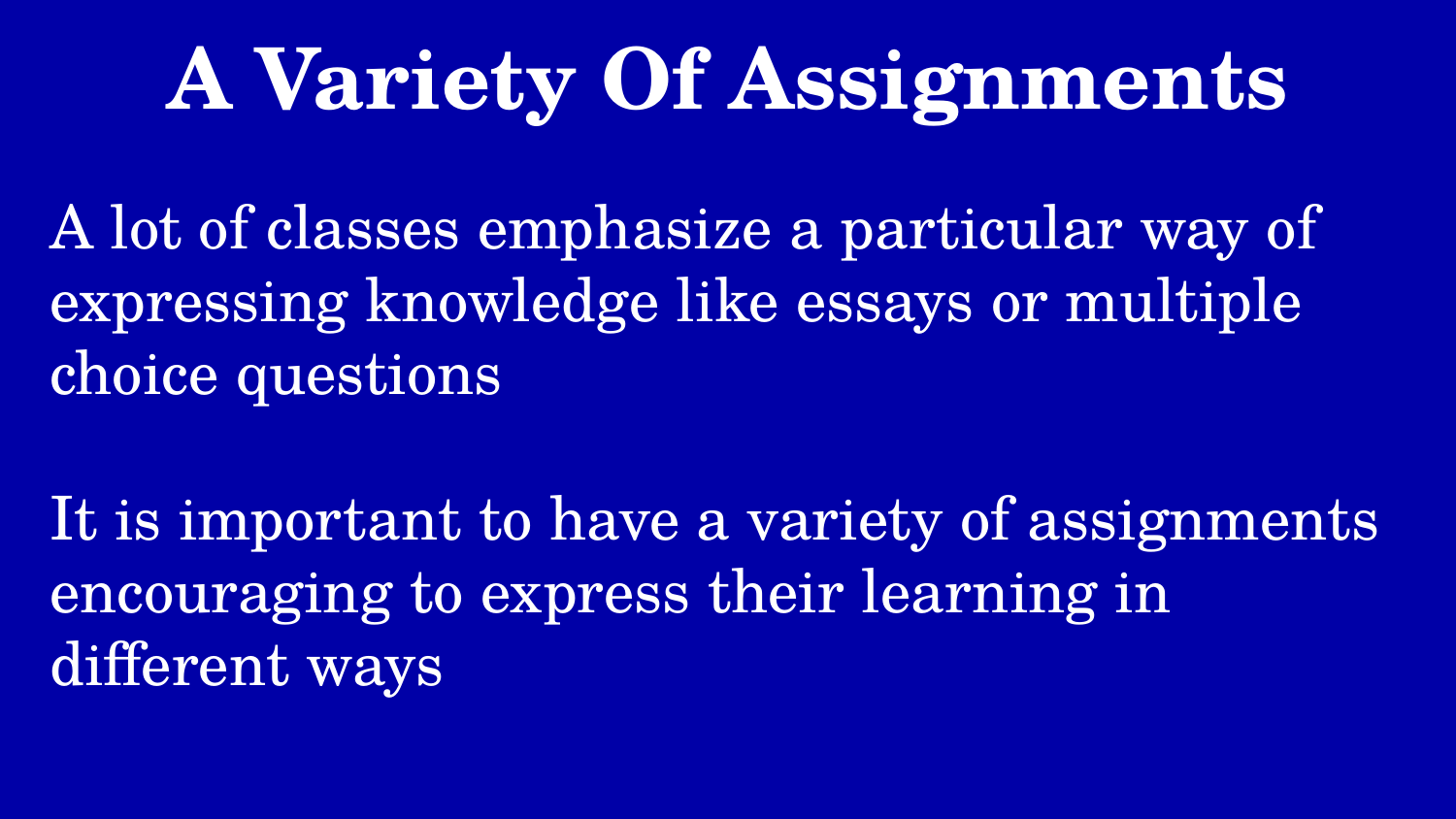

# A Variety Of Assignments
A lot of classes emphasize a particular way of expressing knowledge like essays or multiple choice questions

It is important to have a variety of assignments encouraging to express their learning in different ways